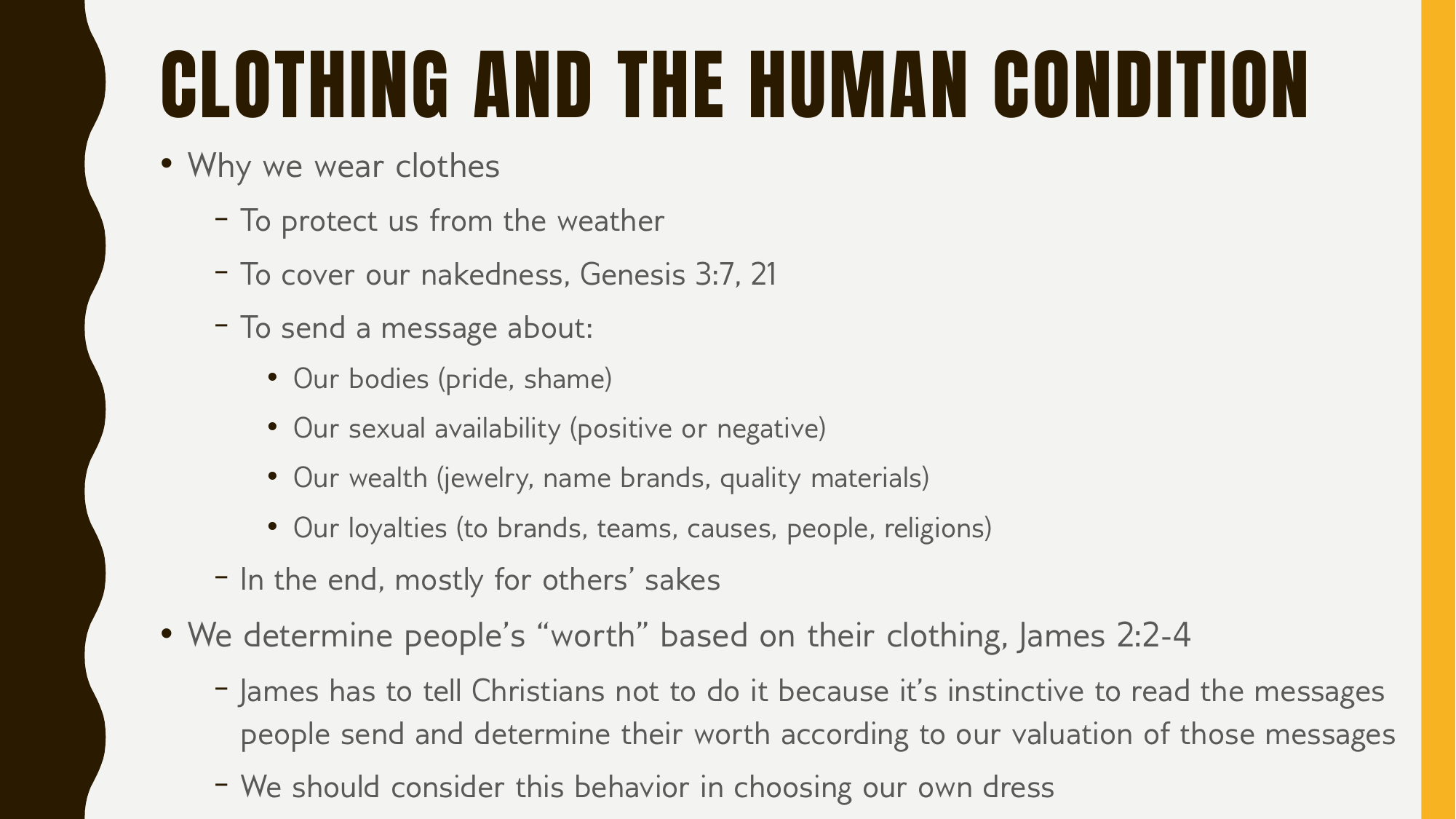

# Clothing and the human condition
Why we wear clothes
To protect us from the weather
To cover our nakedness, Genesis 3:7, 21
To send a message about:
Our bodies (pride, shame)
Our sexual availability (positive or negative)
Our wealth (jewelry, name brands, quality materials)
Our loyalties (to brands, teams, causes, people, religions)
In the end, mostly for others’ sakes
We determine people’s “worth” based on their clothing, James 2:2-4
James has to tell Christians not to do it because it’s instinctive to read the messages people send and determine their worth according to our valuation of those messages
We should consider this behavior in choosing our own dress